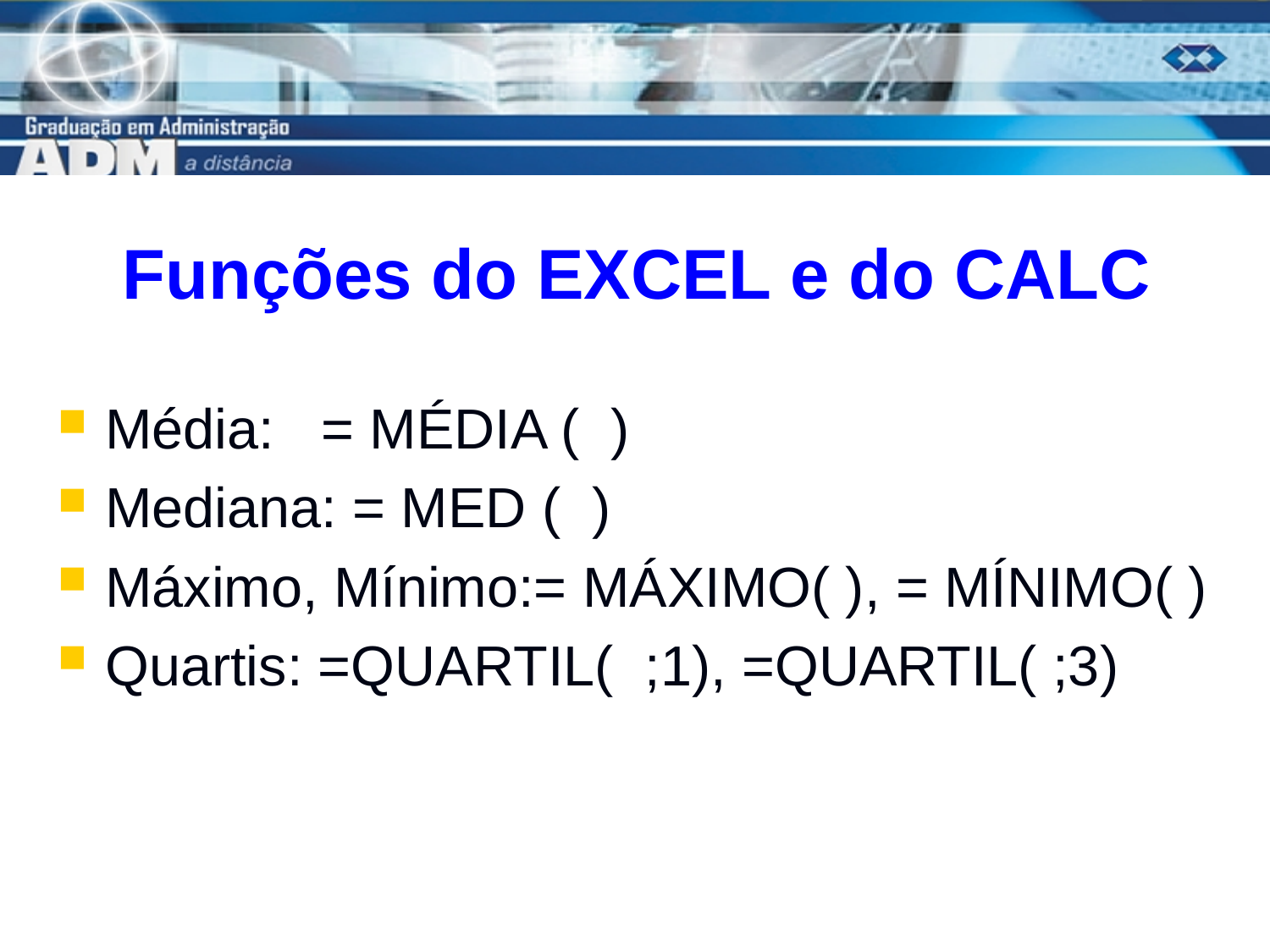

# Funções do EXCEL e do CALC
Média:   = MÉDIA (  )
Mediana: = MED (  )
Máximo, Mínimo:= MÁXIMO( ), = MÍNIMO( )
Quartis: =QUARTIL(  ;1), =QUARTIL( ;3)
19